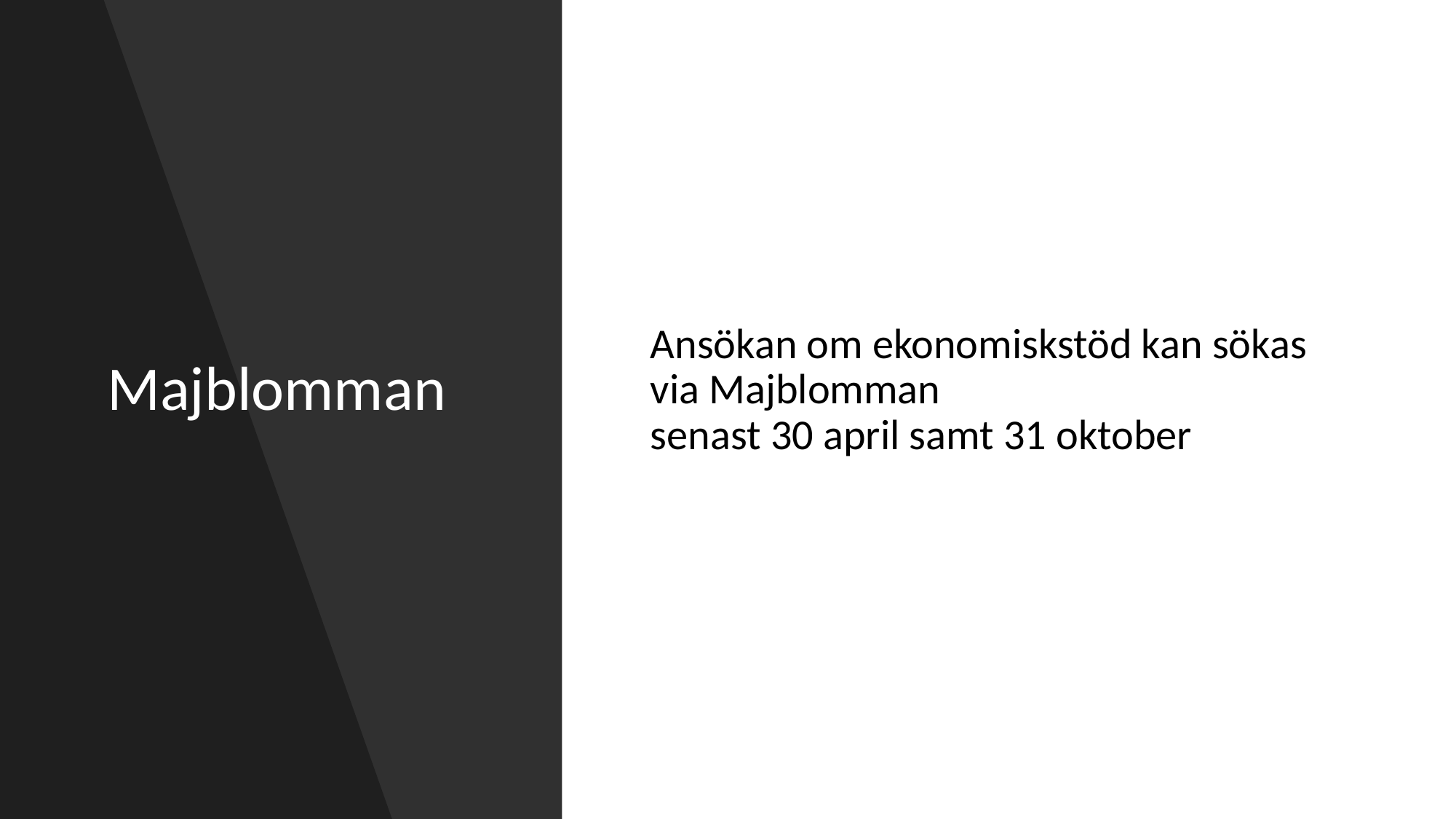

# Majblomman
Ansökan om ekonomiskstöd kan sökas via Majblomman
senast 30 april samt 31 oktober